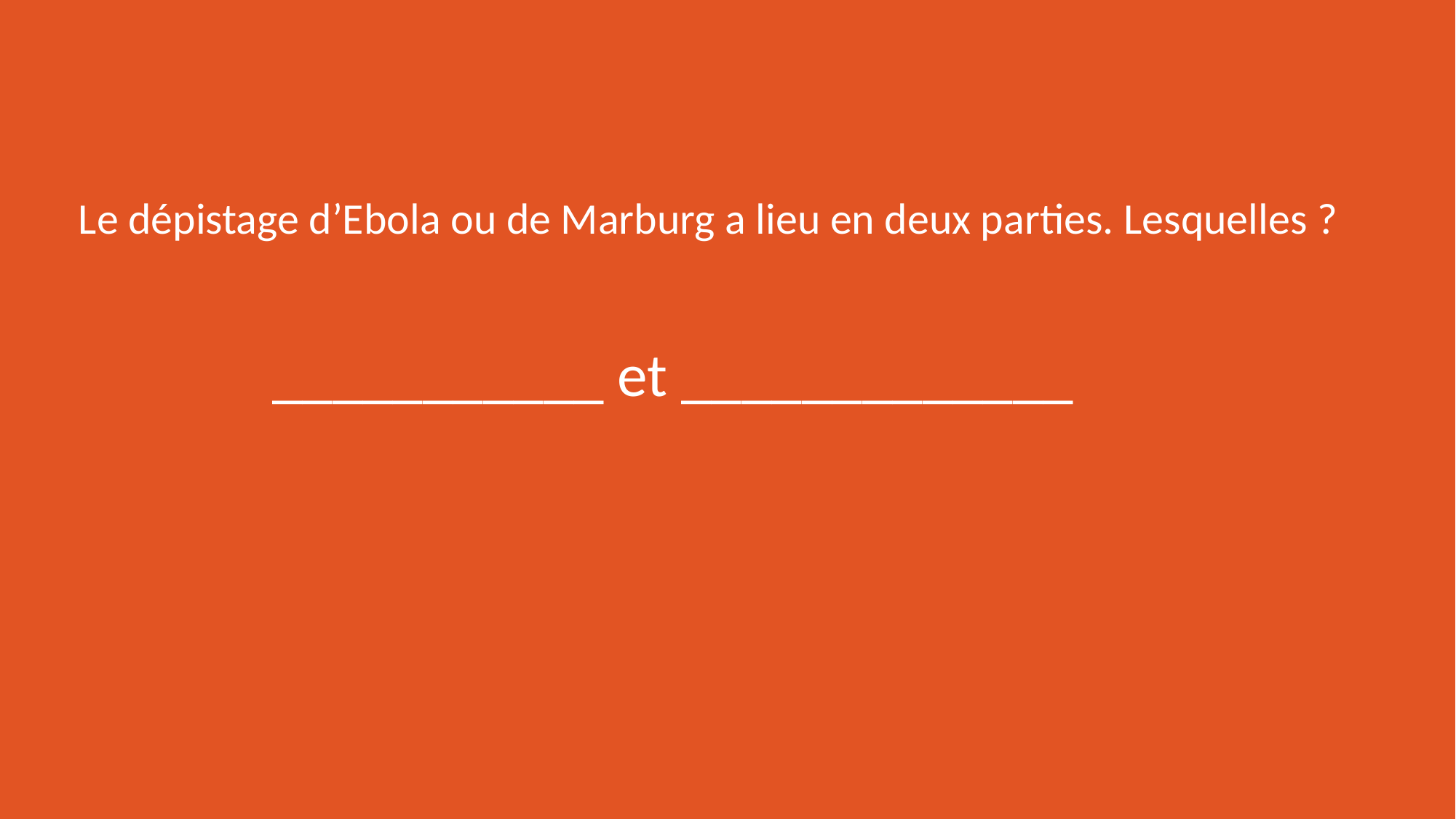

# Le dépistage d’Ebola ou de Marburg a lieu en deux parties. Lesquelles ?
___________ et _____________